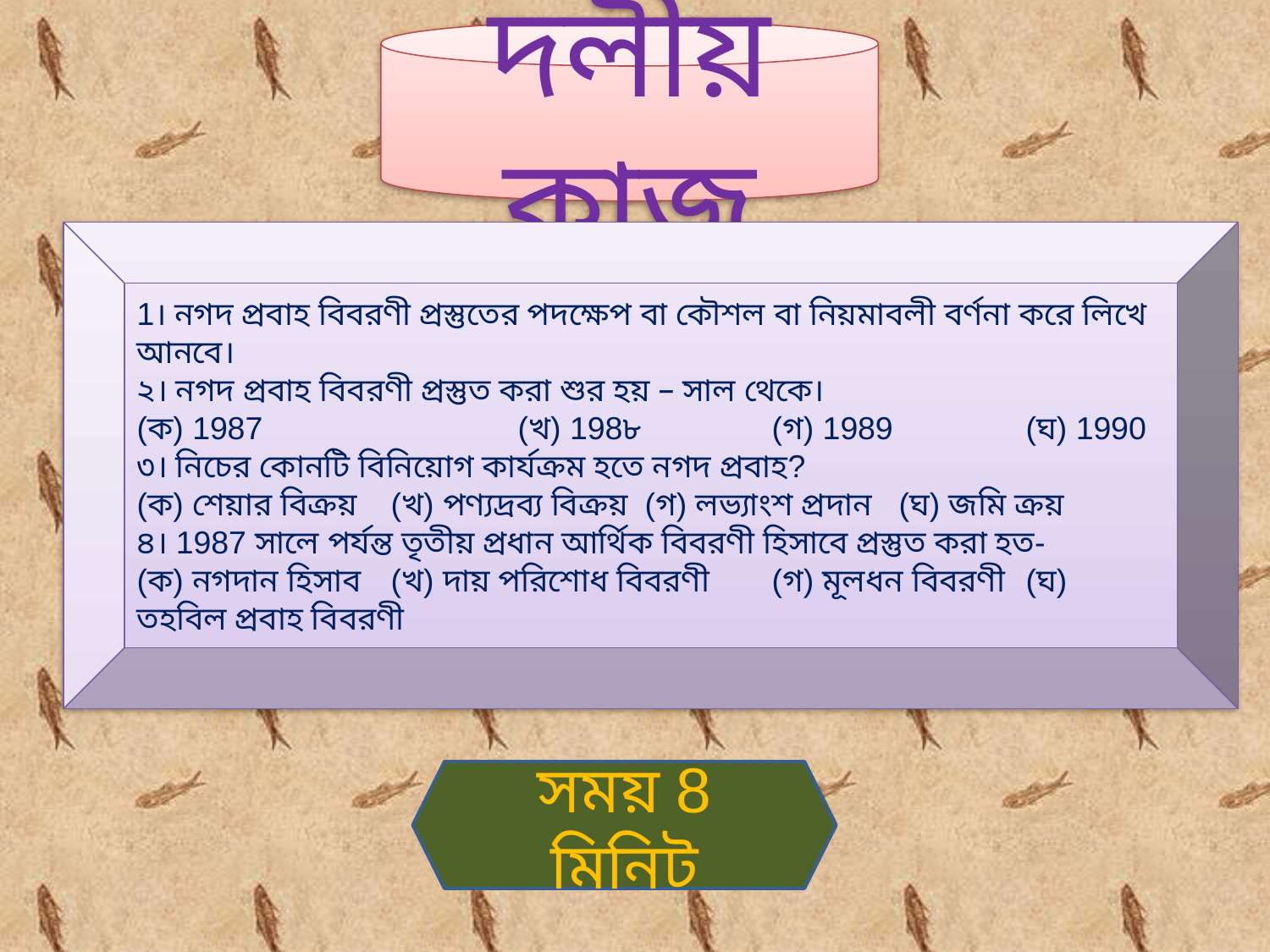

দলীয় কাজ
1। নগদ প্রবাহ বিবরণী প্রস্তুতের পদক্ষেপ বা কৌশল বা নিয়মাবলী বর্ণনা করে লিখে আনবে।
২। নগদ প্রবাহ বিবরণী প্রস্তুত করা শুর হয় – সাল থেকে।
(ক) 1987 		(খ) 198৮		(গ) 1989		(ঘ) 1990
৩। নিচের কোনটি বিনিয়োগ কার্যক্রম হতে নগদ প্রবাহ?
(ক) শেয়ার বিক্রয় 	(খ) পণ্যদ্রব্য বিক্রয় 	(গ) লভ্যাংশ প্রদান 	(ঘ) জমি ক্রয়
৪। 1987 সালে পর্যন্ত তৃতীয় প্রধান আর্থিক বিবরণী হিসাবে প্রস্তুত করা হত-
(ক) নগদান হিসাব	(খ) দায় পরিশোধ বিবরণী	(গ) মূলধন বিবরণী 	(ঘ) তহবিল প্রবাহ বিবরণী
সময় 8 মিনিট